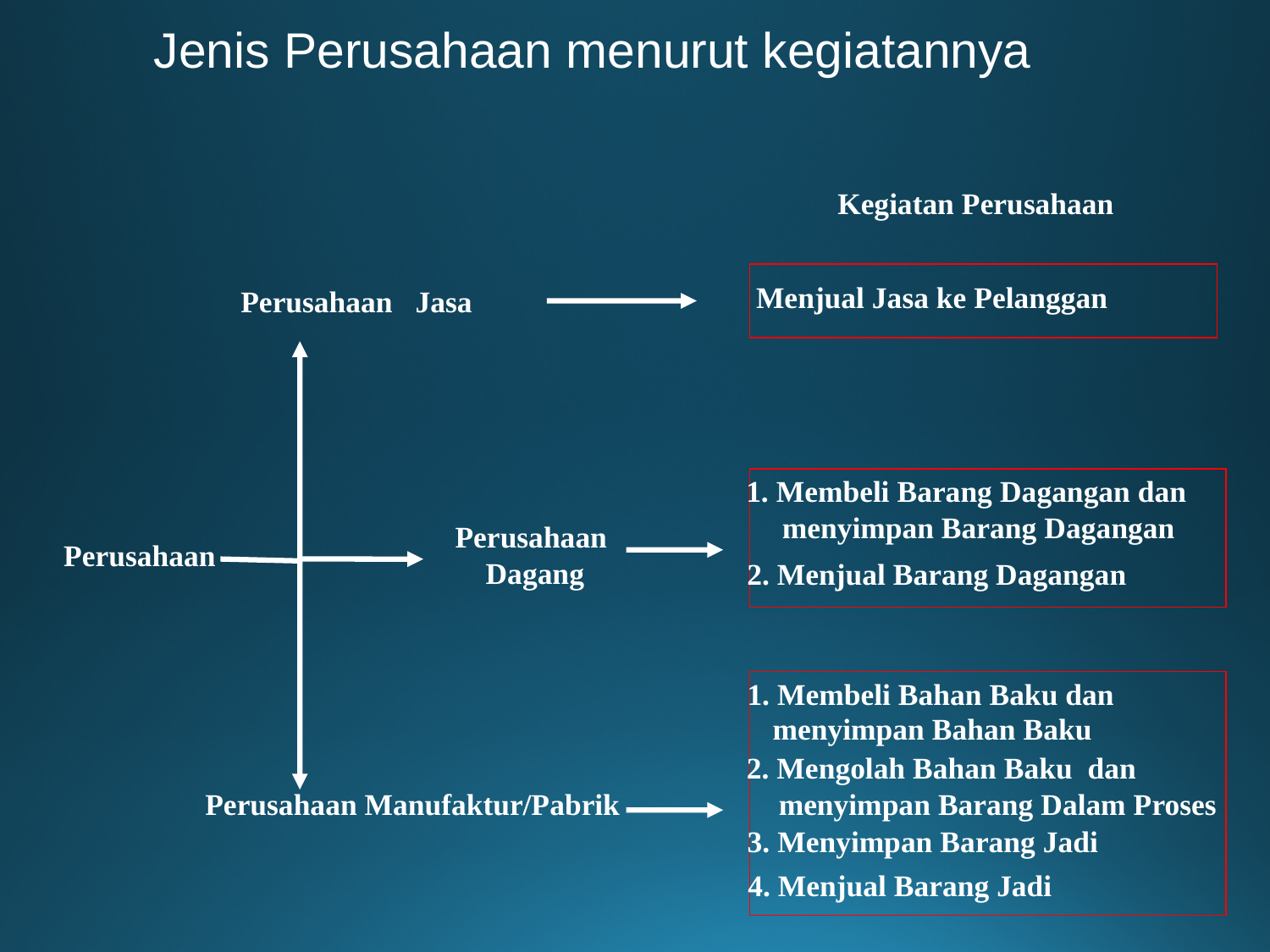

# Jenis Perusahaan menurut kegiatannya
Kegiatan Perusahaan

Menjual Jasa ke Pelanggan
Perusahaan   Jasa

1. Membeli Barang Dagangan dan

menyimpan Barang Dagangan
Perusahaan
Dagang
Perusahaan

2. Menjual Barang Dagangan

1. Membeli Bahan Baku dan

 menyimpan Bahan Baku
2. Mengolah Bahan Baku  dan
Perusahaan Manufaktur/Pabrik
menyimpan Barang Dalam Proses

3. Menyimpan Barang Jadi
4. Menjual Barang Jadi